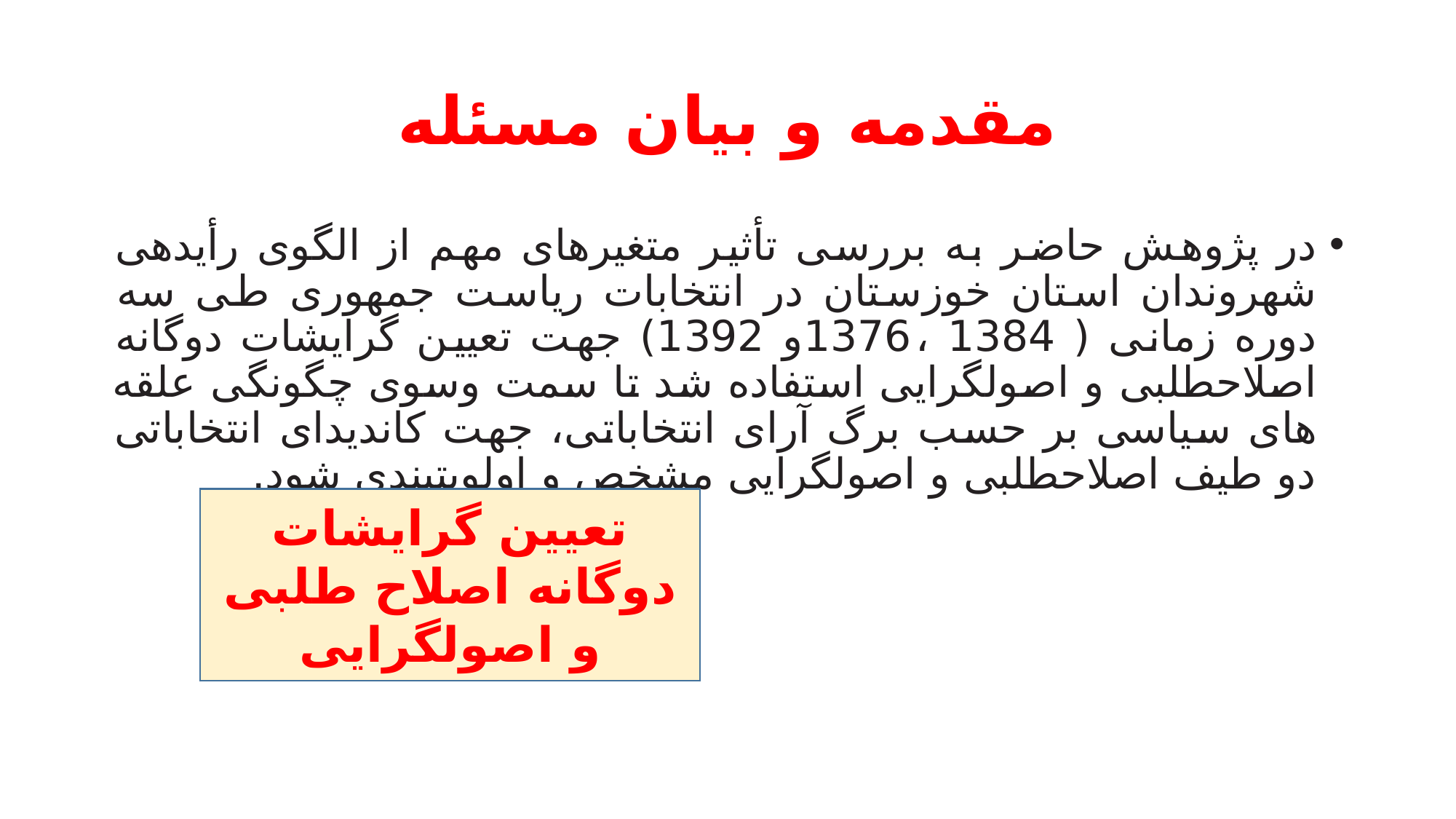

# مقدمه و بیان مسئله
در پژوهش حاضر به بررسی تأثیر متغیرهای مهم از الگوی رأیدهی شهروندان استان خوزستان در انتخابات ریاست جمهوری طی سه دوره زمانی ( 1384 ،1376و 1392) جهت تعیین گرایشات دوگانه اصلاحطلبی و اصولگرایی استفاده شد تا سمت وسوی چگونگی علقه های سیاسی بر حسب برگ آرای انتخاباتی، جهت کاندیدای انتخاباتی دو طیف اصلاحطلبی و اصولگرایی مشخص و اولویتبندی شود.

تعیین گرایشات دوگانه اصلاح طلبی و اصولگرایی